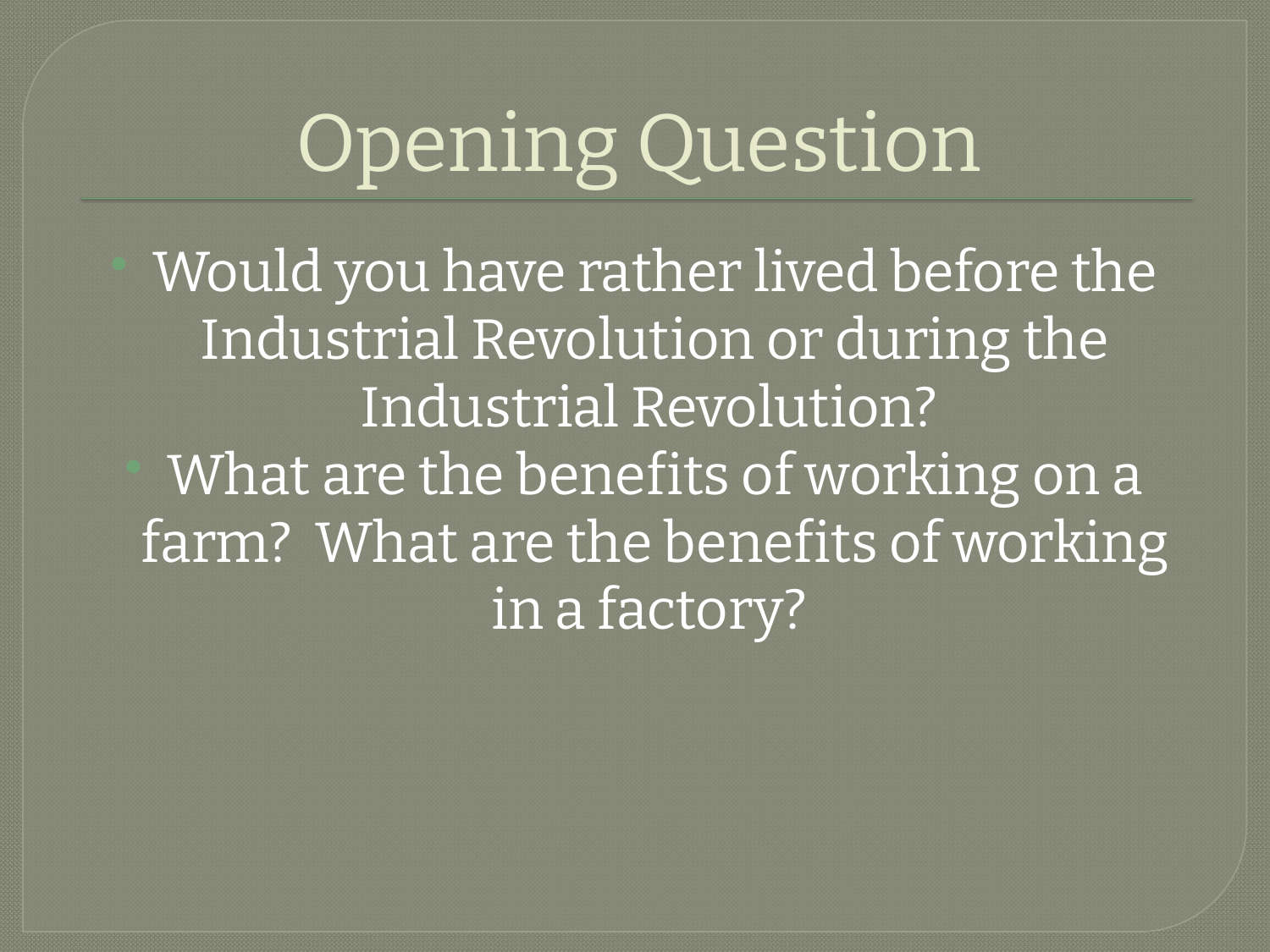

# Opening Question
Would you have rather lived before the Industrial Revolution or during the Industrial Revolution?
What are the benefits of working on a farm?  What are the benefits of working in a factory?